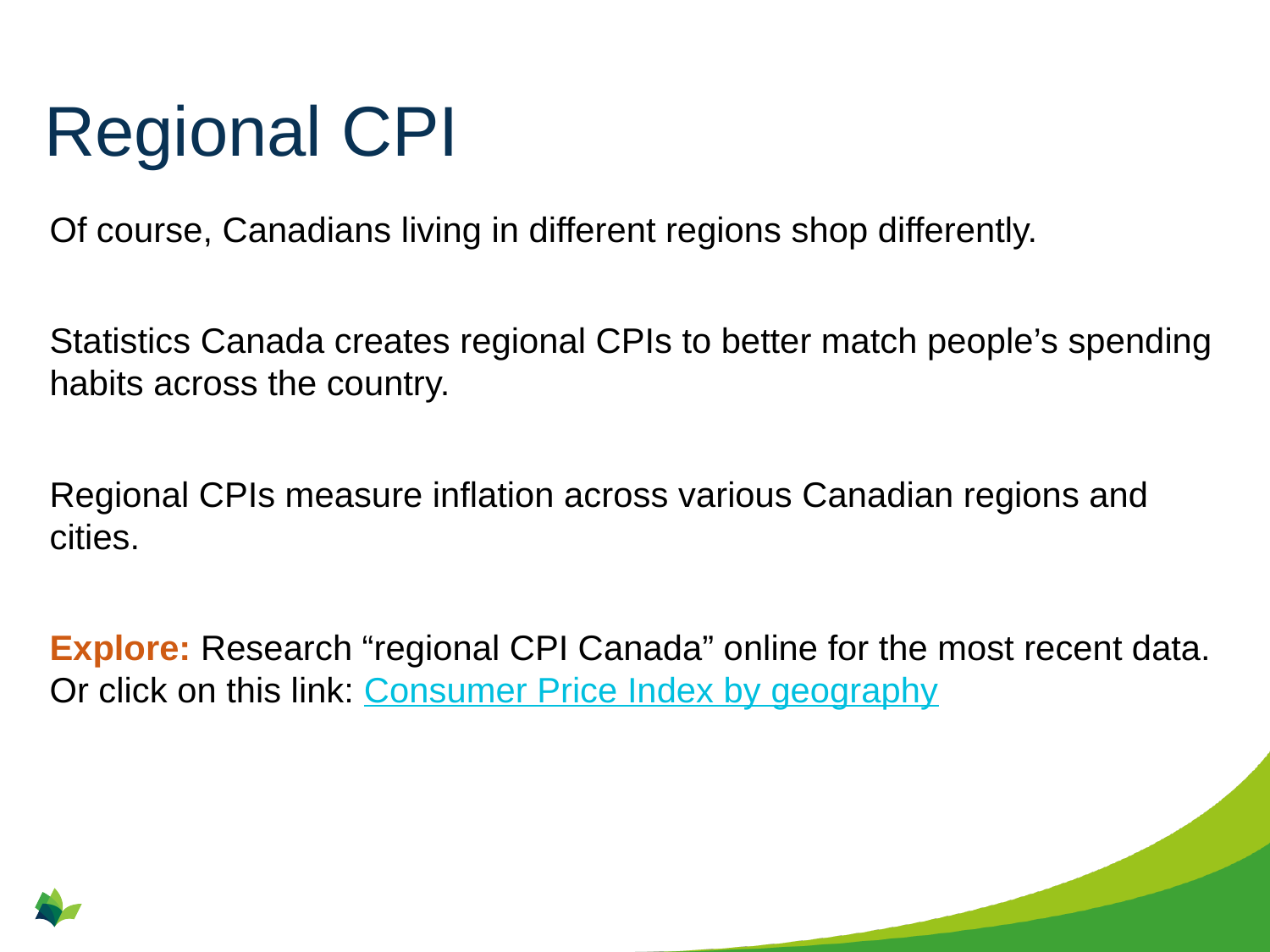

# Regional CPI
Of course, Canadians living in different regions shop differently.

Statistics Canada creates regional CPIs to better match people’s spending habits across the country.

Regional CPIs measure inflation across various Canadian regions and cities.

Explore: Research “regional CPI Canada” online for the most recent data. Or click on this link: Consumer Price Index by geography